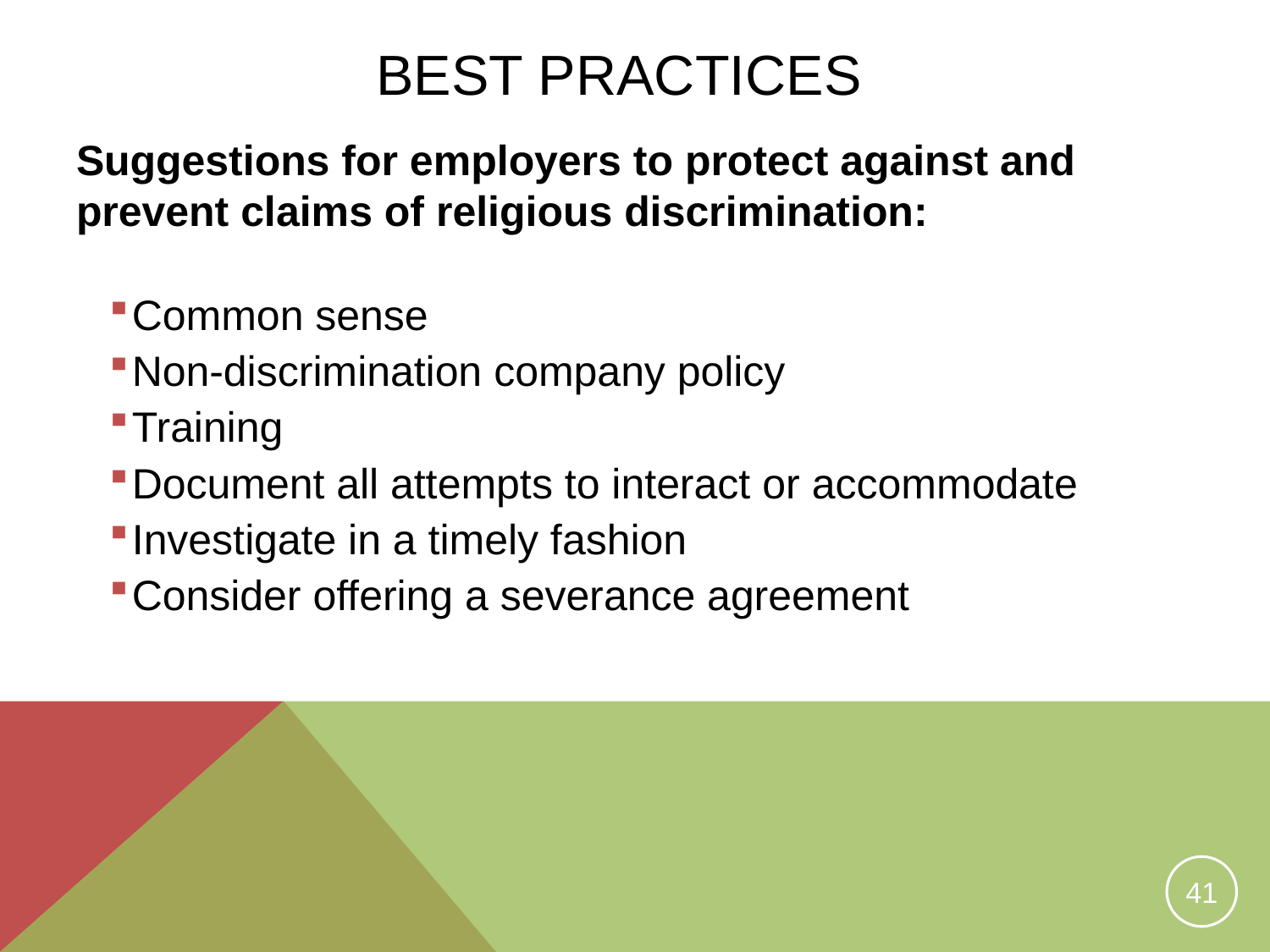

# Best Practices
Suggestions for employers to protect against and prevent claims of religious discrimination:

Common sense
Non-discrimination company policy
Training
Document all attempts to interact or accommodate
Investigate in a timely fashion
Consider offering a severance agreement

41